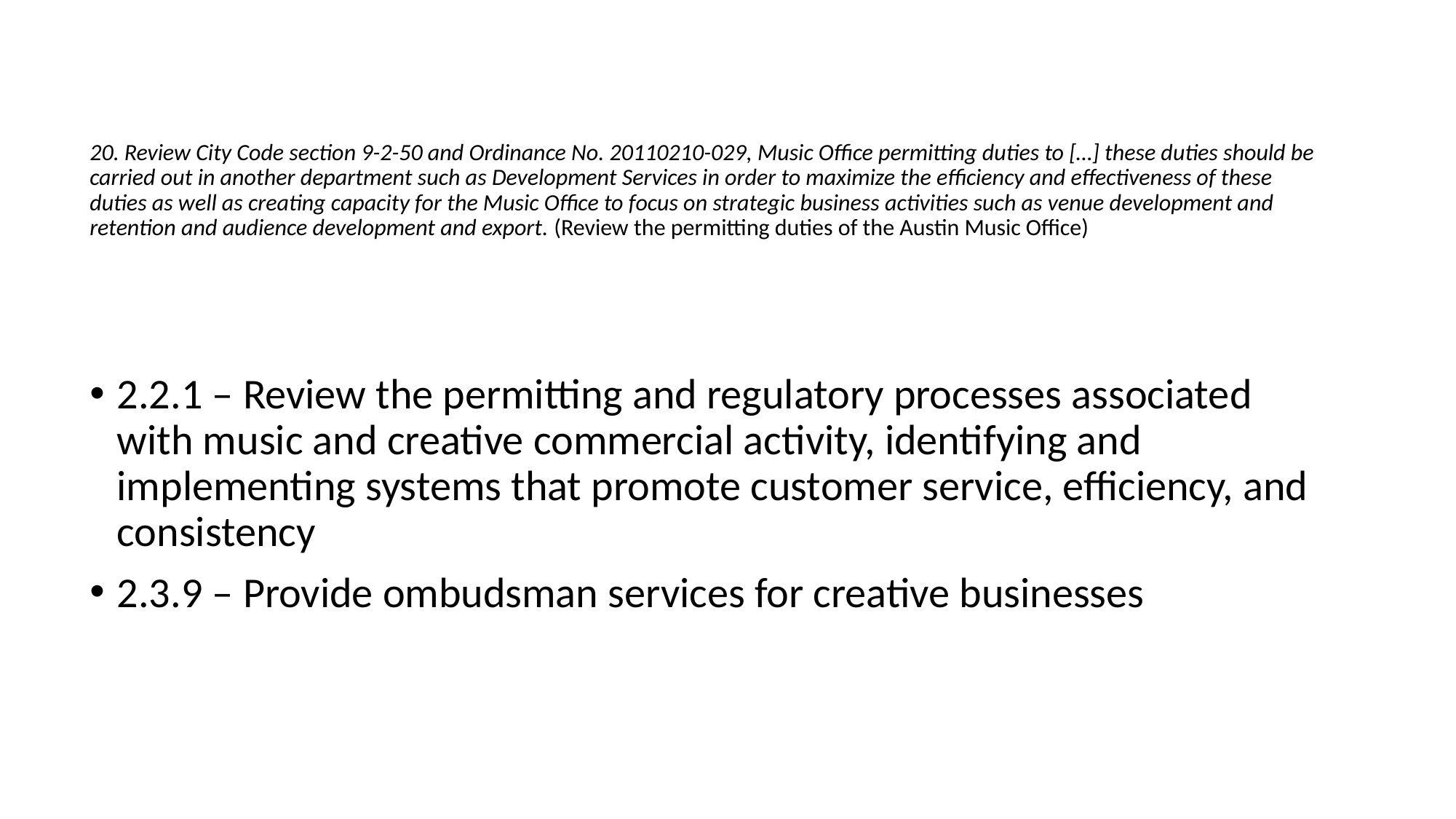

# 20. Review City Code section 9-2-50 and Ordinance No. 20110210-029, Music Office permitting duties to […] these duties should be carried out in another department such as Development Services in order to maximize the efficiency and effectiveness of these duties as well as creating capacity for the Music Office to focus on strategic business activities such as venue development and retention and audience development and export. (Review the permitting duties of the Austin Music Office)
2.2.1 – Review the permitting and regulatory processes associated with music and creative commercial activity, identifying and implementing systems that promote customer service, efficiency, and consistency
2.3.9 – Provide ombudsman services for creative businesses